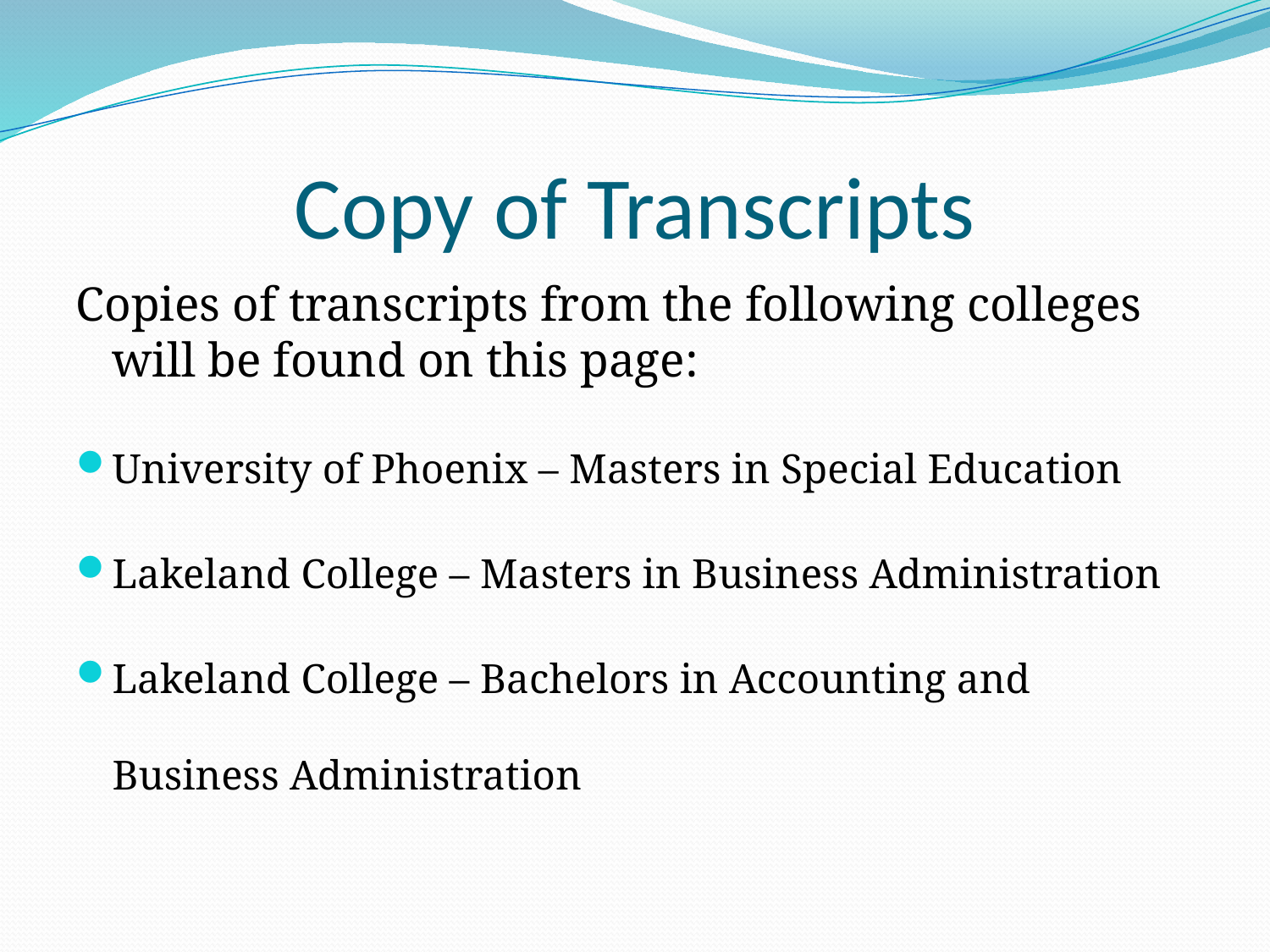

# Copy of Transcripts
Copies of transcripts from the following colleges will be found on this page:
University of Phoenix – Masters in Special Education
Lakeland College – Masters in Business Administration
Lakeland College – Bachelors in Accounting and Business Administration